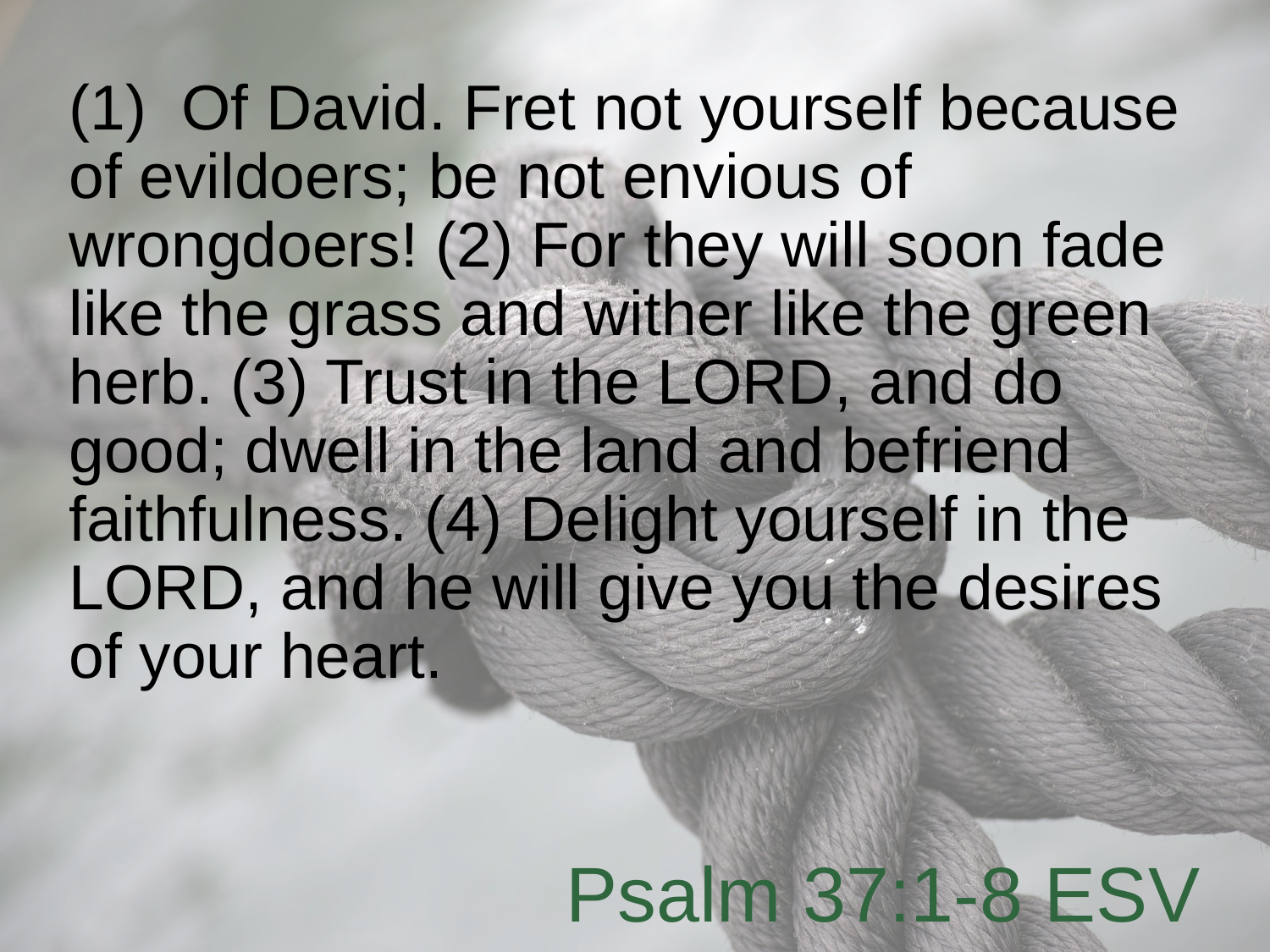

(1)  Of David. Fret not yourself because of evildoers; be not envious of wrongdoers! (2) For they will soon fade like the grass and wither like the green herb. (3) Trust in the LORD, and do good; dwell in the land and befriend faithfulness. (4) Delight yourself in the LORD, and he will give you the desires of your heart.
# Psalm 37:1-8 ESV